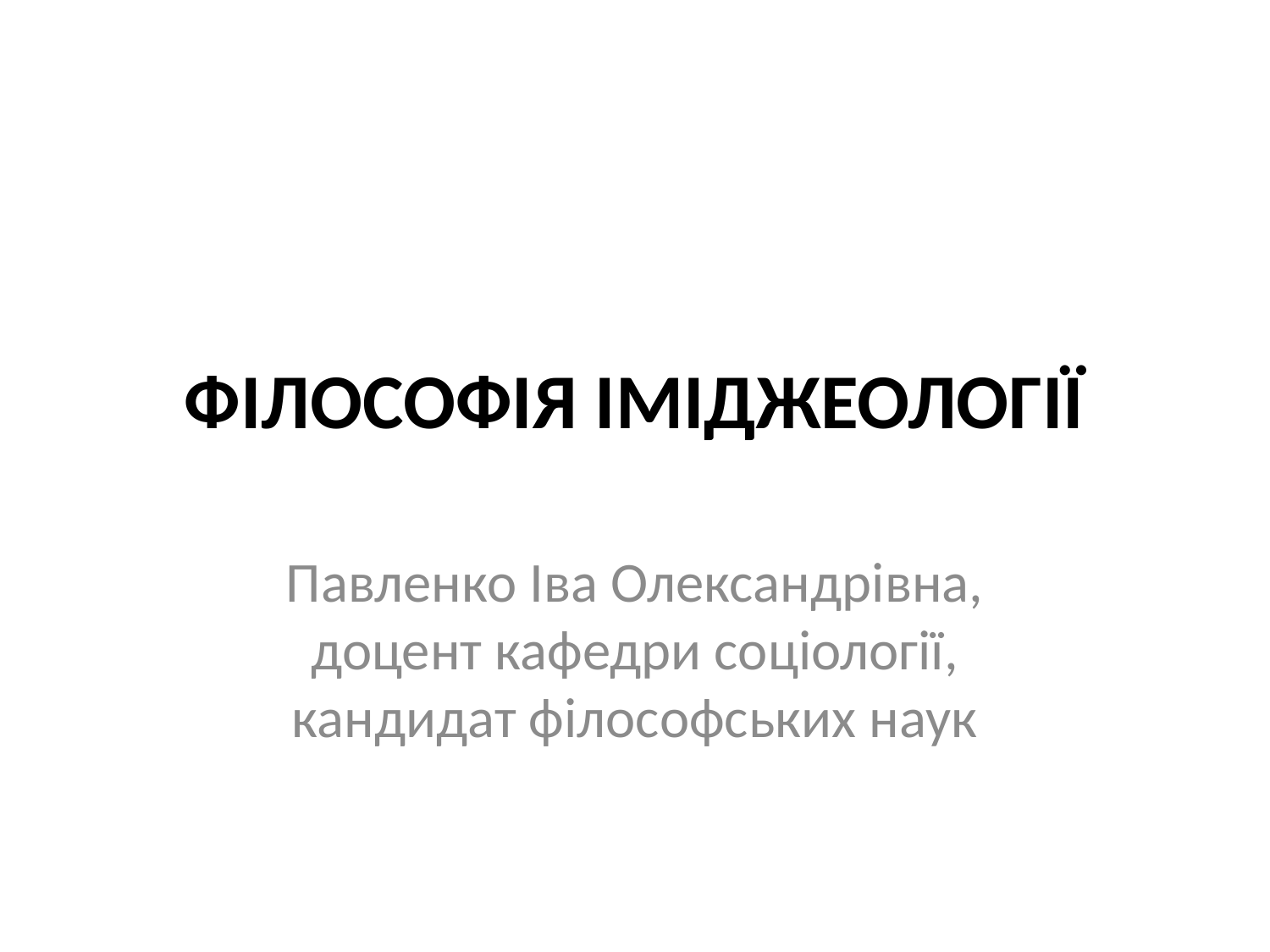

# ФІЛОСОФІЯ ІМІДЖЕОЛОГІЇ
Павленко Іва Олександрівна, доцент кафедри соціології, кандидат філософських наук